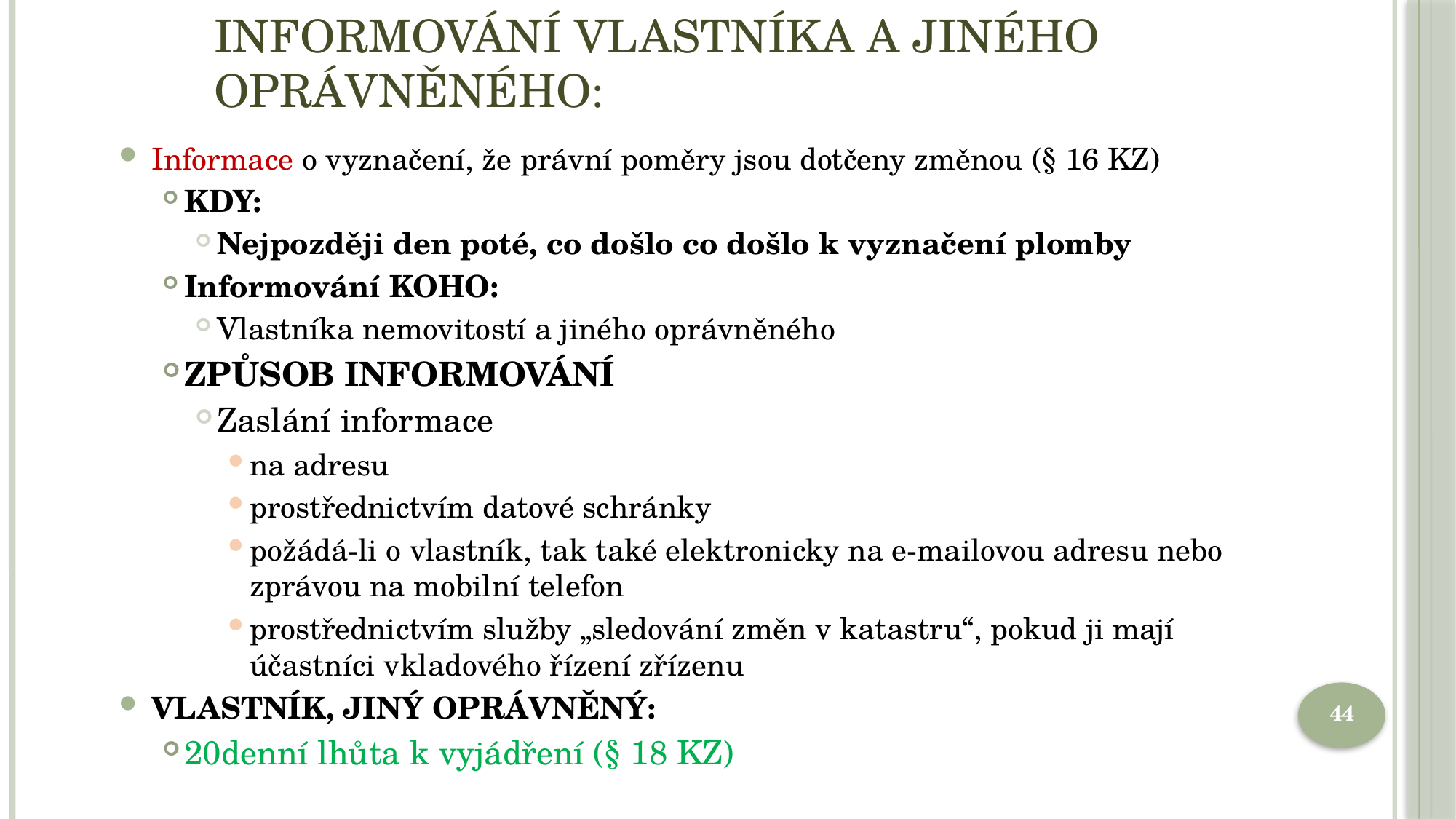

# INFORMOVÁNÍ VLASTNÍKA A JINÉHO OPRÁVNĚNÉHO:
Informace o vyznačení, že právní poměry jsou dotčeny změnou (§ 16 KZ)
KDY:
Nejpozději den poté, co došlo co došlo k vyznačení plomby
Informování KOHO:
Vlastníka nemovitostí a jiného oprávněného
ZPŮSOB INFORMOVÁNÍ
Zaslání informace
na adresu
prostřednictvím datové schránky
požádá-li o vlastník, tak také elektronicky na e-mailovou adresu nebo zprávou na mobilní telefon
prostřednictvím služby „sledování změn v katastru“, pokud ji mají účastníci vkladového řízení zřízenu
VLASTNÍK, JINÝ OPRÁVNĚNÝ:
20denní lhůta k vyjádření (§ 18 KZ)

44